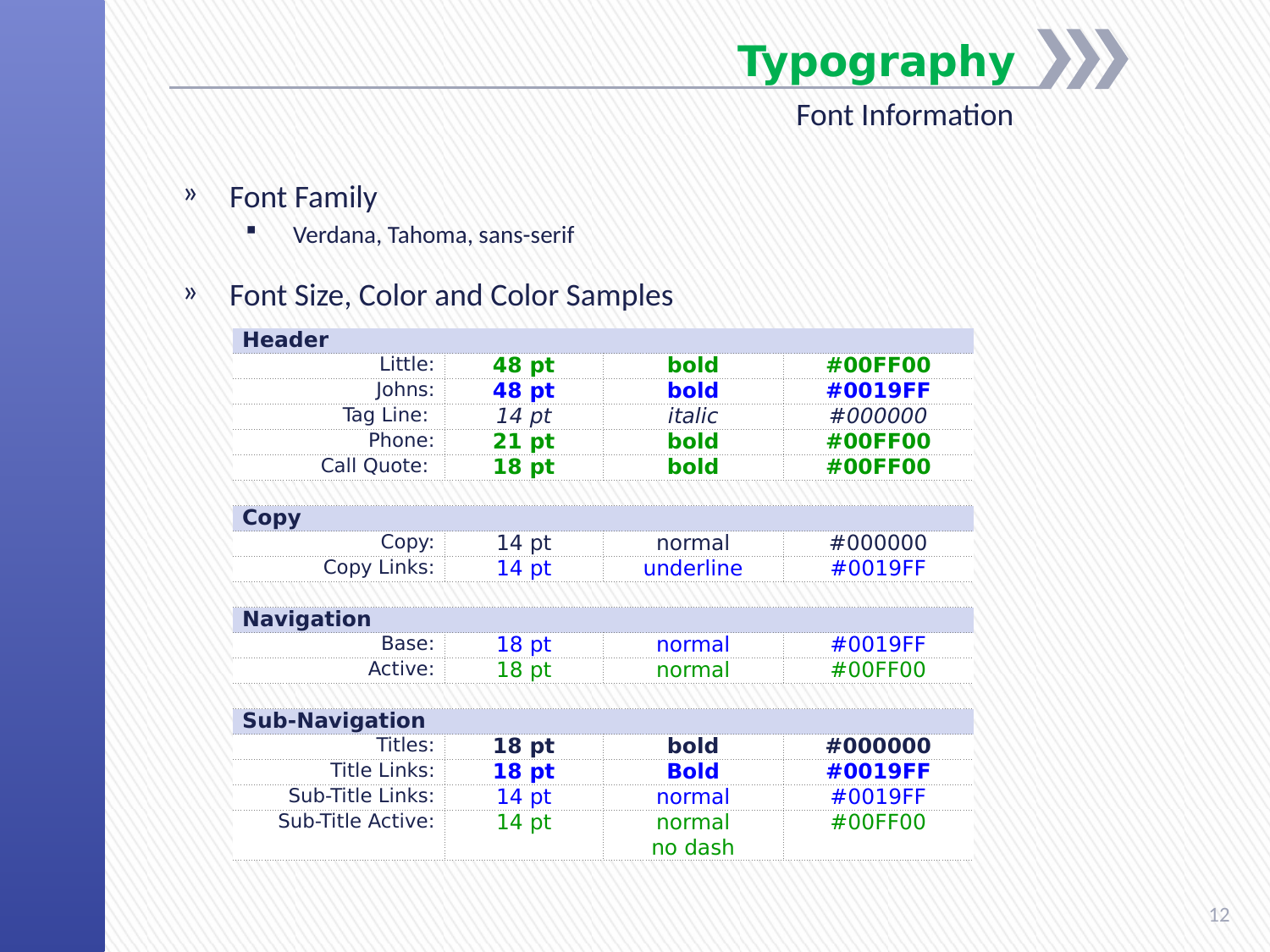

Typography
Font Information
Font Family
Verdana, Tahoma, sans-serif

Font Size, Color and Color Samples

| Header |  |  |  |
| --- | --- | --- | --- |
| Little: | 48 pt | bold | #00FF00 |
| Johns: | 48 pt | bold | #0019FF |
| Tag Line: | 14 pt | italic | #000000 |
| Phone: | 21 pt | bold | #00FF00 |
| Call Quote: | 18 pt | bold | #00FF00 |
|  |  |  |  |
| Copy |  |  |  |
| Copy: | 14 pt | normal | #000000 |
| Copy Links: | 14 pt | underline | #0019FF |
|  |  |  |  |
| Navigation |  |  |  |
| Base: | 18 pt | normal | #0019FF |
| Active: | 18 pt | normal | #00FF00 |
|  |  |  |  |
| Sub-Navigation |  |  |  |
| Titles: | 18 pt | bold | #000000 |
| Title Links: | 18 pt | Bold | #0019FF |
| Sub-Title Links: | 14 pt | normal | #0019FF |
| Sub-Title Active: | 14 pt | normal no dash | #00FF00 |
12